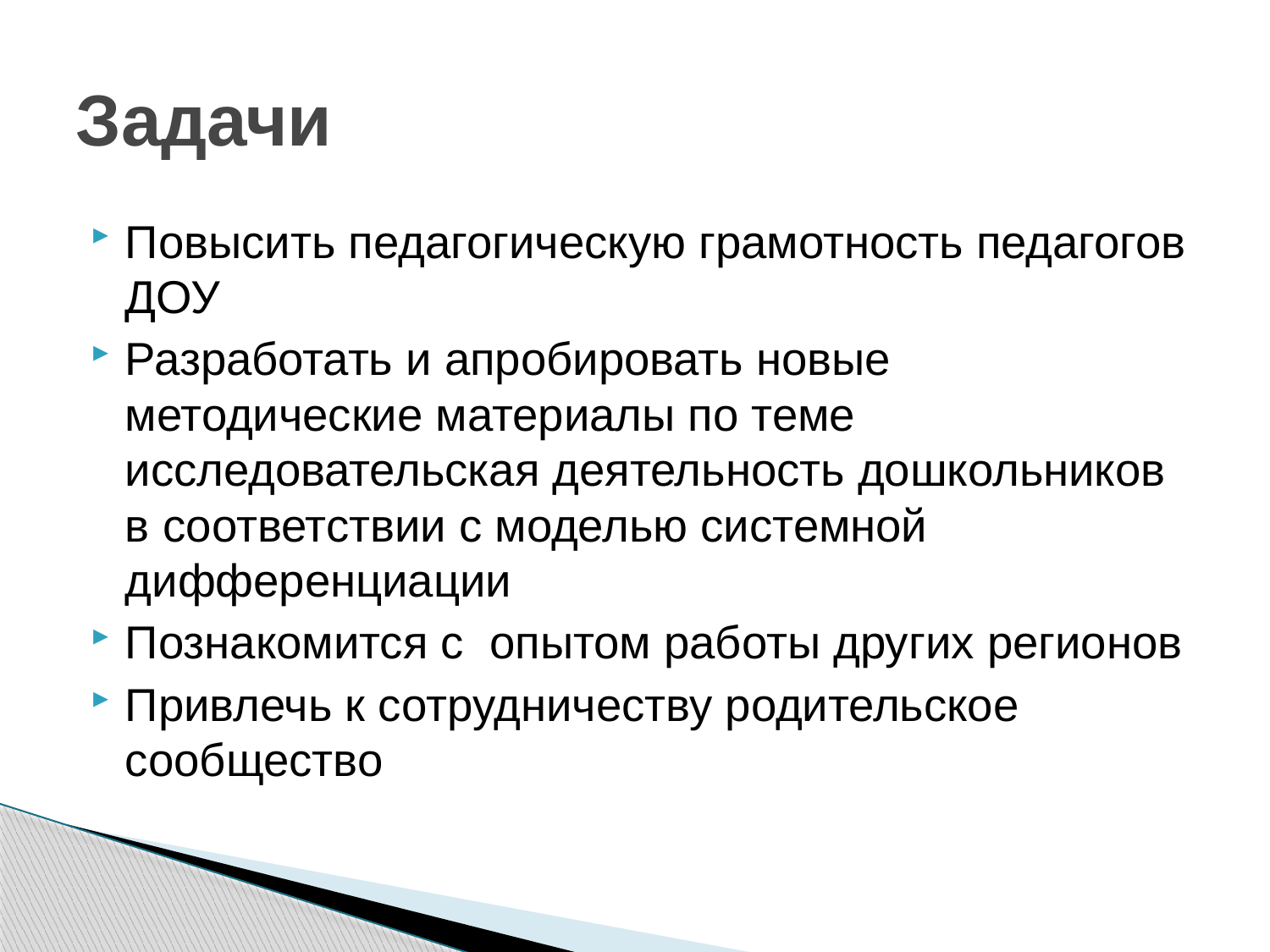

# Задачи
Повысить педагогическую грамотность педагогов ДОУ
Разработать и апробировать новые методические материалы по теме исследовательская деятельность дошкольников в соответствии с моделью системной дифференциации
Познакомится с  опытом работы других регионов
Привлечь к сотрудничеству родительское сообщество